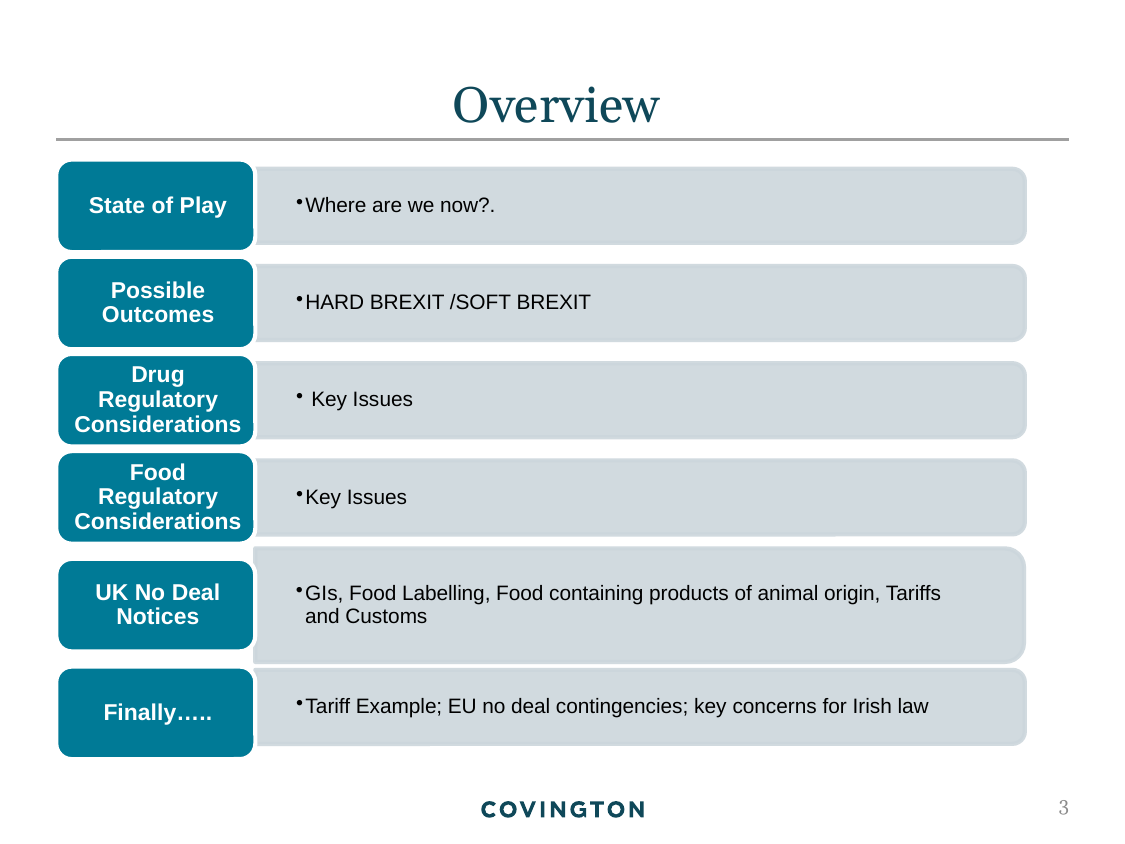

# Overview
Where are we now?.
State of Play
HARD BREXIT /SOFT BREXIT
Possible Outcomes
 Key Issues
Drug Regulatory Considerations
Key Issues
Food Regulatory Considerations
GIs, Food Labelling, Food containing products of animal origin, Tariffs and Customs
UK No Deal Notices
Tariff Example; EU no deal contingencies; key concerns for Irish law
Finally…..
3